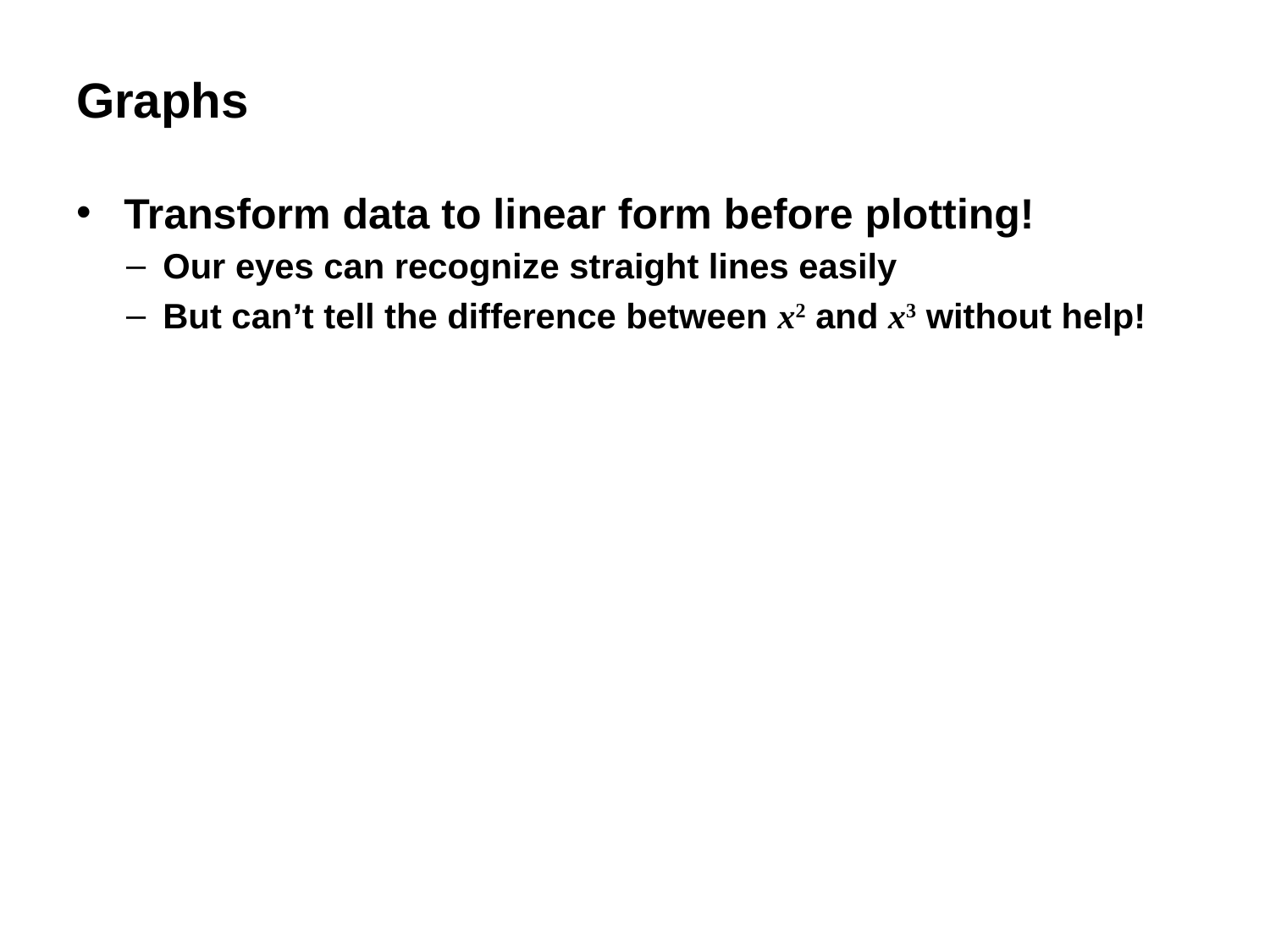

# Graphs
Transform data to linear form before plotting!
Our eyes can recognize straight lines easily
But can’t tell the difference between x2 and x3 without help!